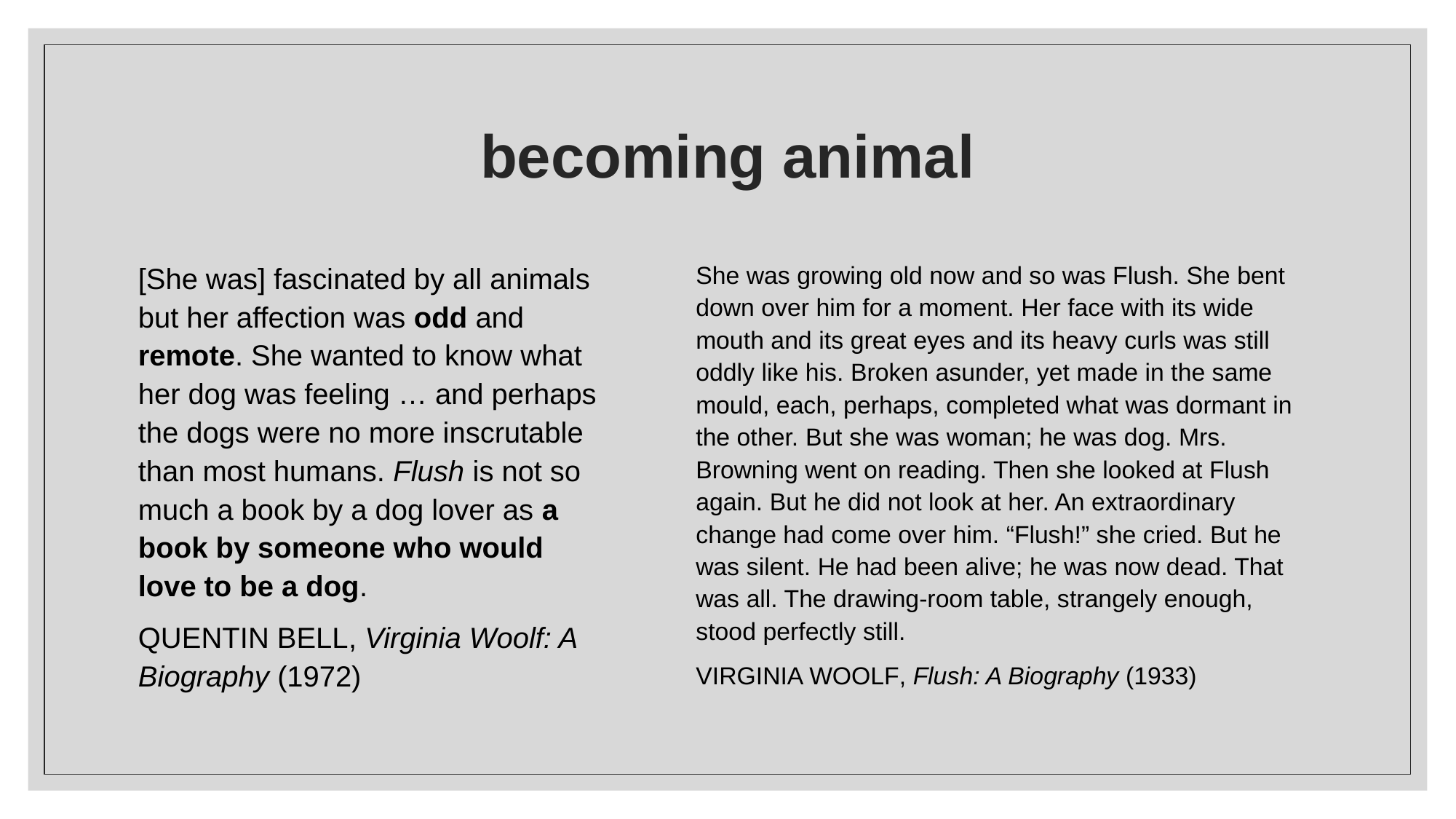

# becoming animal
[She was] fascinated by all animals but her affection was odd and remote. She wanted to know what her dog was feeling … and perhaps the dogs were no more inscrutable than most humans. Flush is not so much a book by a dog lover as a book by someone who would love to be a dog.
Quentin Bell, Virginia Woolf: A Biography (1972)
She was growing old now and so was Flush. She bent down over him for a moment. Her face with its wide mouth and its great eyes and its heavy curls was still oddly like his. Broken asunder, yet made in the same mould, each, perhaps, completed what was dormant in the other. But she was woman; he was dog. Mrs. Browning went on reading. Then she looked at Flush again. But he did not look at her. An extraordinary change had come over him. “Flush!” she cried. But he was silent. He had been alive; he was now dead. That was all. The drawing-room table, strangely enough, stood perfectly still.
Virginia Woolf, Flush: A Biography (1933)